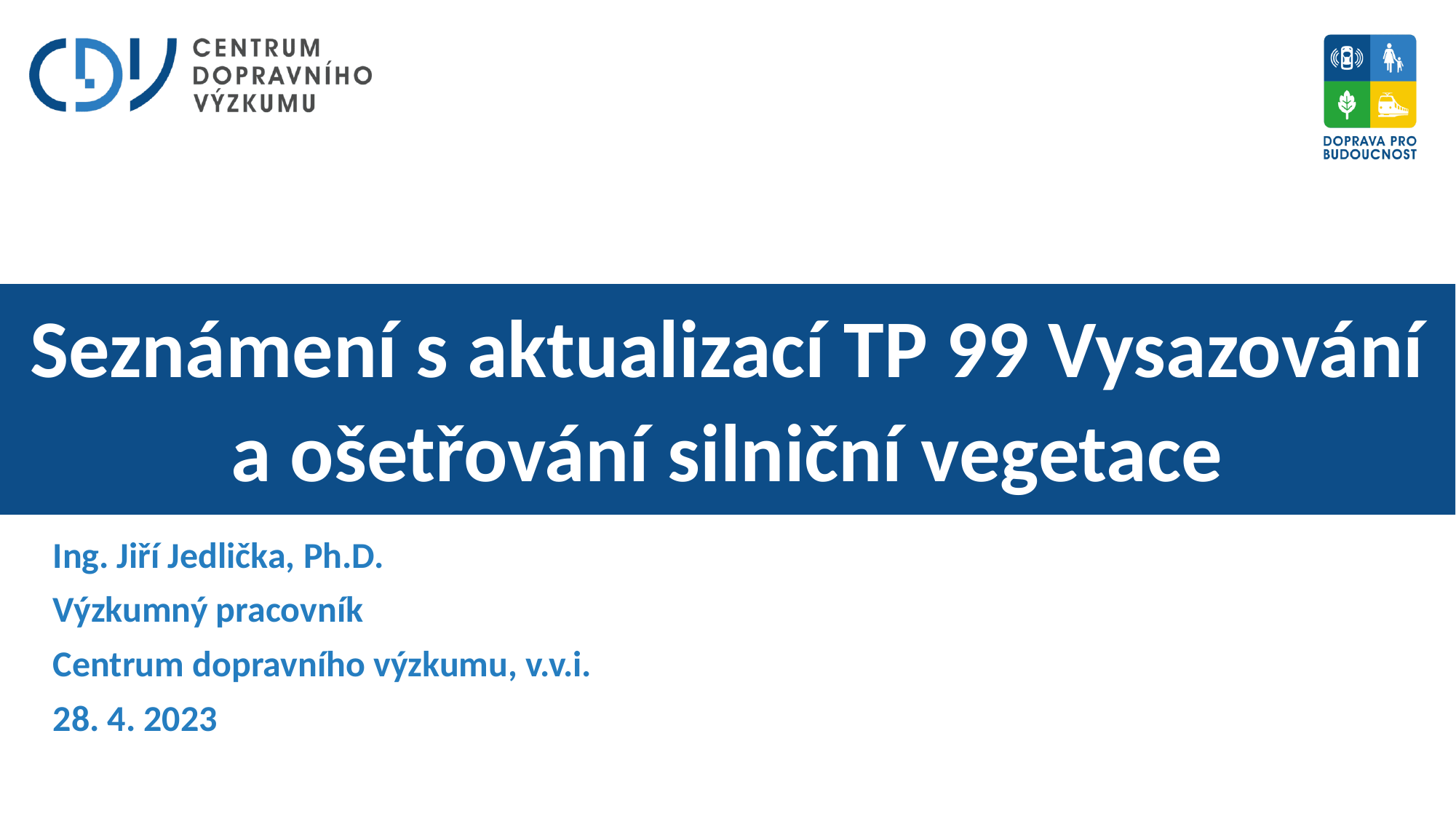

Seznámení s aktualizací TP 99 Vysazování
a ošetřování silniční vegetace

Ing. Jiří Jedlička, Ph.D.
Výzkumný pracovník
Centrum dopravního výzkumu, v.v.i.
28. 4. 2023